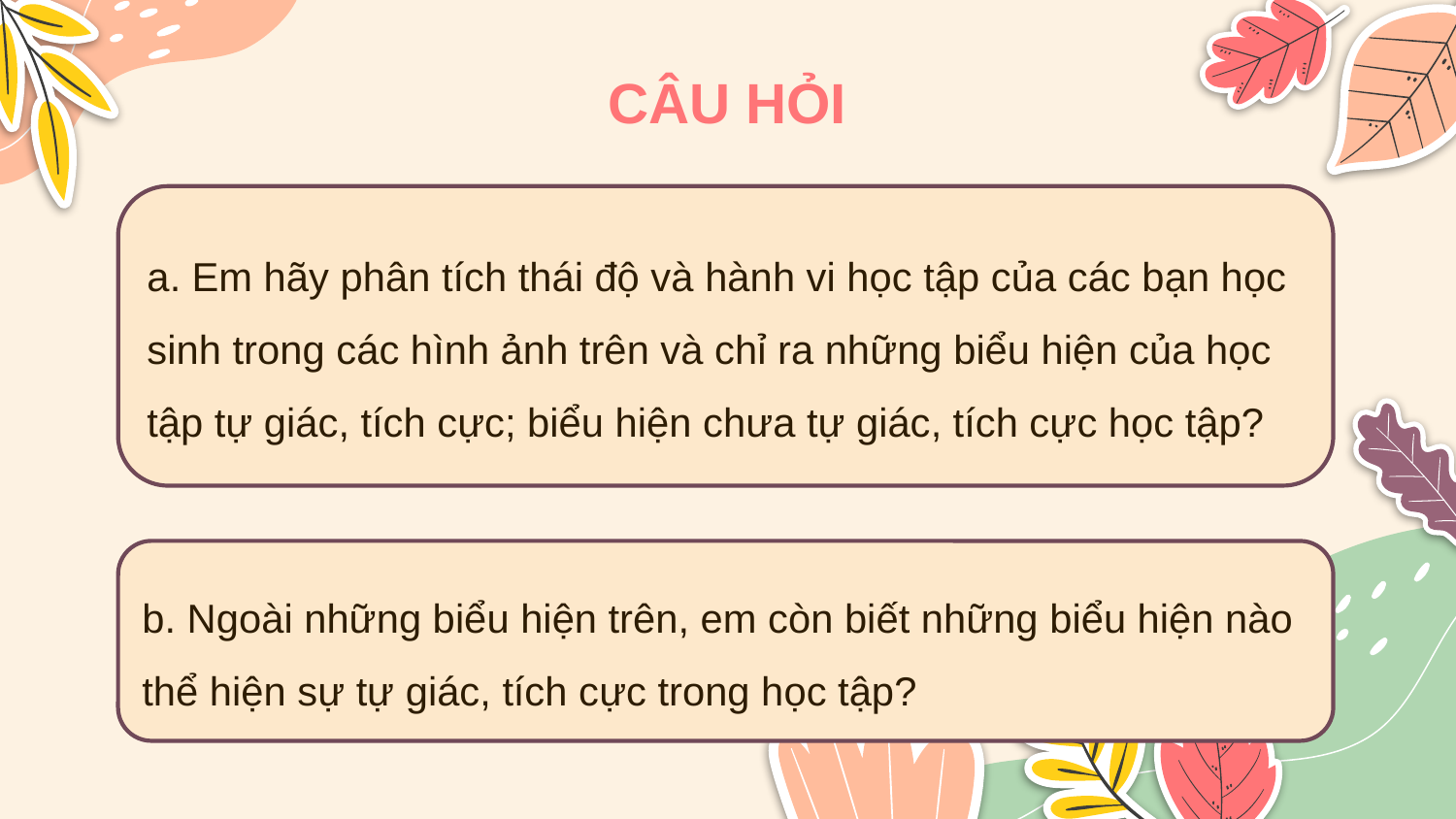

# CÂU HỎI
a. Em hãy phân tích thái độ và hành vi học tập của các bạn học sinh trong các hình ảnh trên và chỉ ra những biểu hiện của học tập tự giác, tích cực; biểu hiện chưa tự giác, tích cực học tập?

b. Ngoài những biểu hiện trên, em còn biết những biểu hiện nào thể hiện sự tự giác, tích cực trong học tập?